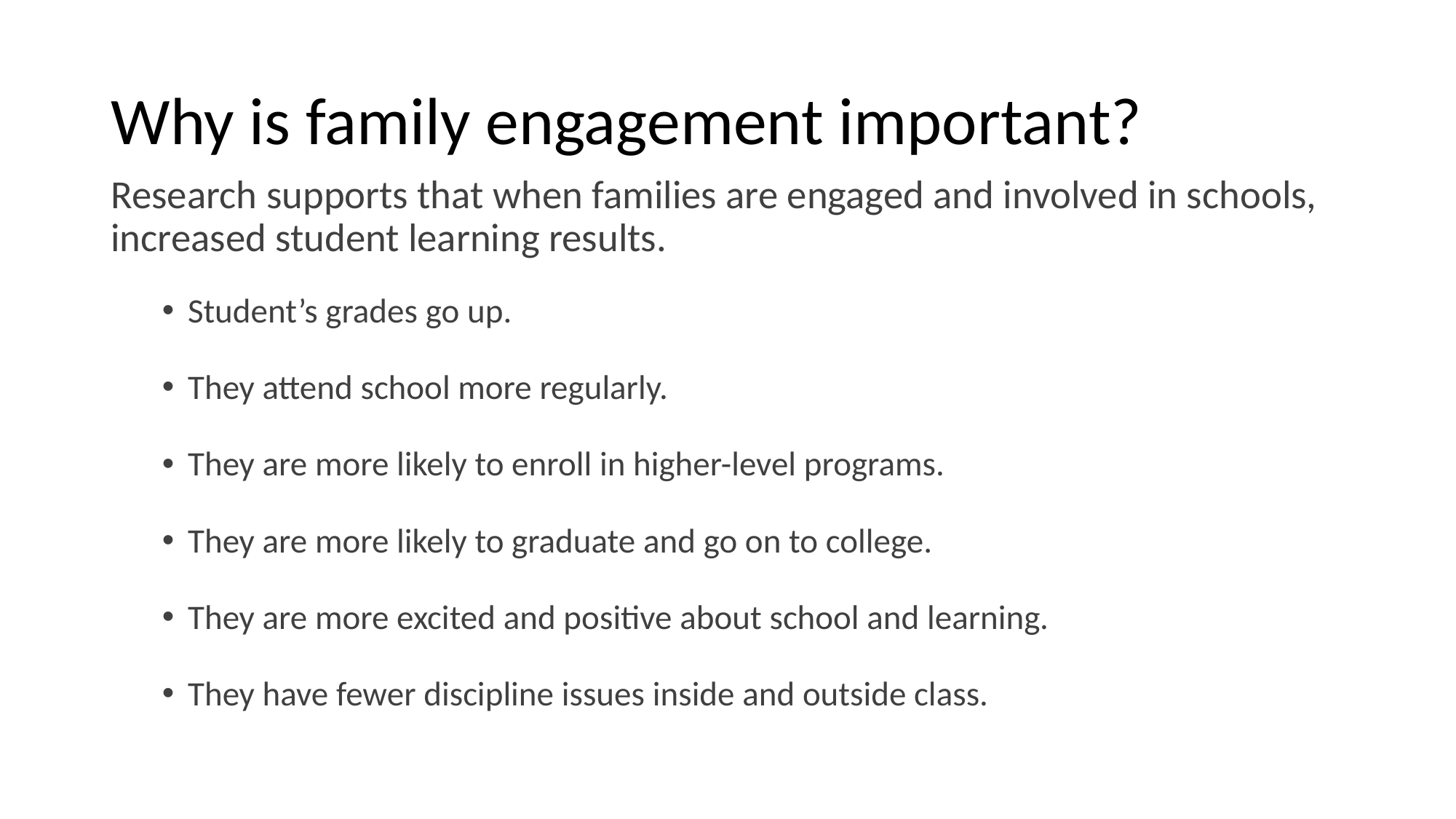

# Why is family engagement important?
Research supports that when families are engaged and involved in schools, increased student learning results.

Student’s grades go up.

They attend school more regularly.

They are more likely to enroll in higher-level programs.

They are more likely to graduate and go on to college.

They are more excited and positive about school and learning.

They have fewer discipline issues inside and outside class.